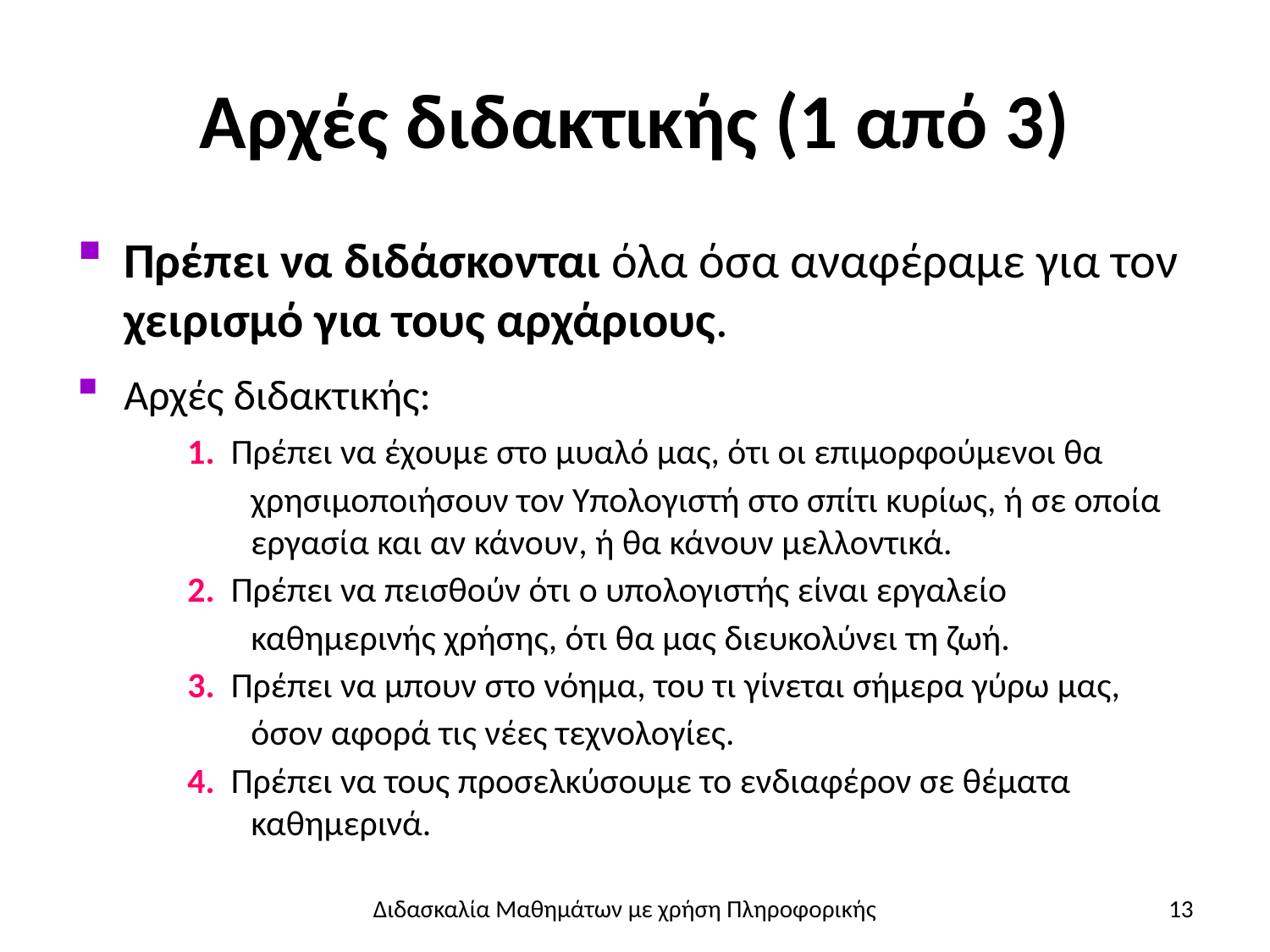

# Αρχές διδακτικής (1 από 3)
Πρέπει να διδάσκονται όλα όσα αναφέραμε για τον χειρισμό για τους αρχάριους.
Αρχές διδακτικής:
1.  Πρέπει να έχουμε στο μυαλό μας, ότι οι επιμορφούμενοι θα
χρησιμοποιήσουν τον Υπολογιστή στο σπίτι κυρίως, ή σε οποία εργασία και αν κάνουν, ή θα κάνουν μελλοντικά.
2.  Πρέπει να πεισθούν ότι ο υπολογιστής είναι εργαλείο
καθημερινής χρήσης, ότι θα μας διευκολύνει τη ζωή.
3.  Πρέπει να μπουν στο νόημα, του τι γίνεται σήμερα γύρω μας,
όσον αφορά τις νέες τεχνολογίες.
4.  Πρέπει να τους προσελκύσουμε το ενδιαφέρον σε θέματα
καθημερινά.

Διδασκαλία Μαθημάτων με χρήση Πληροφορικής
13